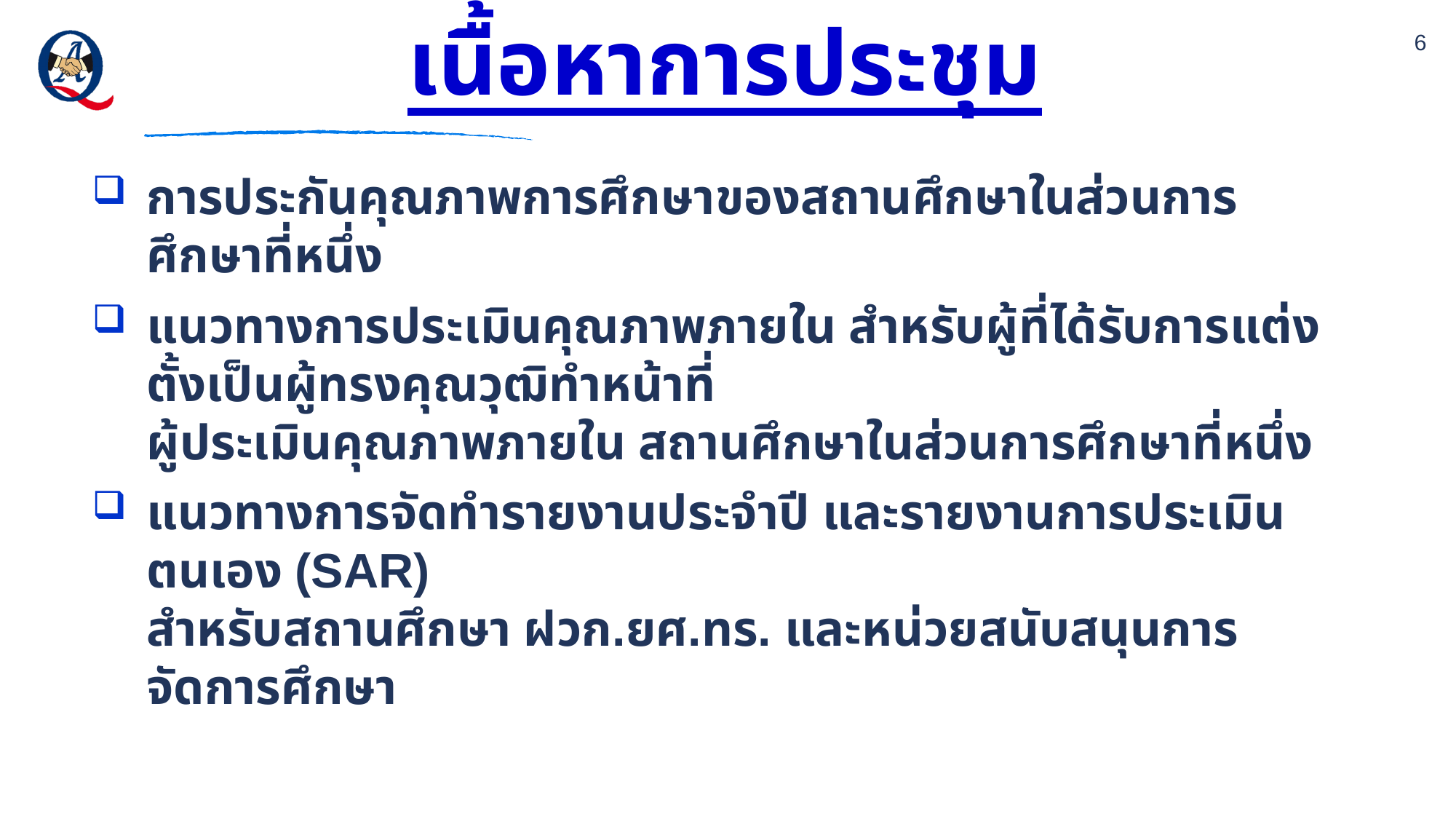

# เนื้อหาการประชุม
6
การประกันคุณภาพการศึกษาของสถานศึกษาในส่วนการศึกษาที่หนึ่ง
แนวทางการประเมินคุณภาพภายใน สำหรับผู้ที่ได้รับการแต่งตั้งเป็นผู้ทรงคุณวุฒิทำหน้าที่
ผู้ประเมินคุณภาพภายใน สถานศึกษาในส่วนการศึกษาที่หนึ่ง
แนวทางการจัดทำรายงานประจำปี และรายงานการประเมินตนเอง (SAR)
สำหรับสถานศึกษา ฝวก.ยศ.ทร. และหน่วยสนับสนุนการจัดการศึกษา